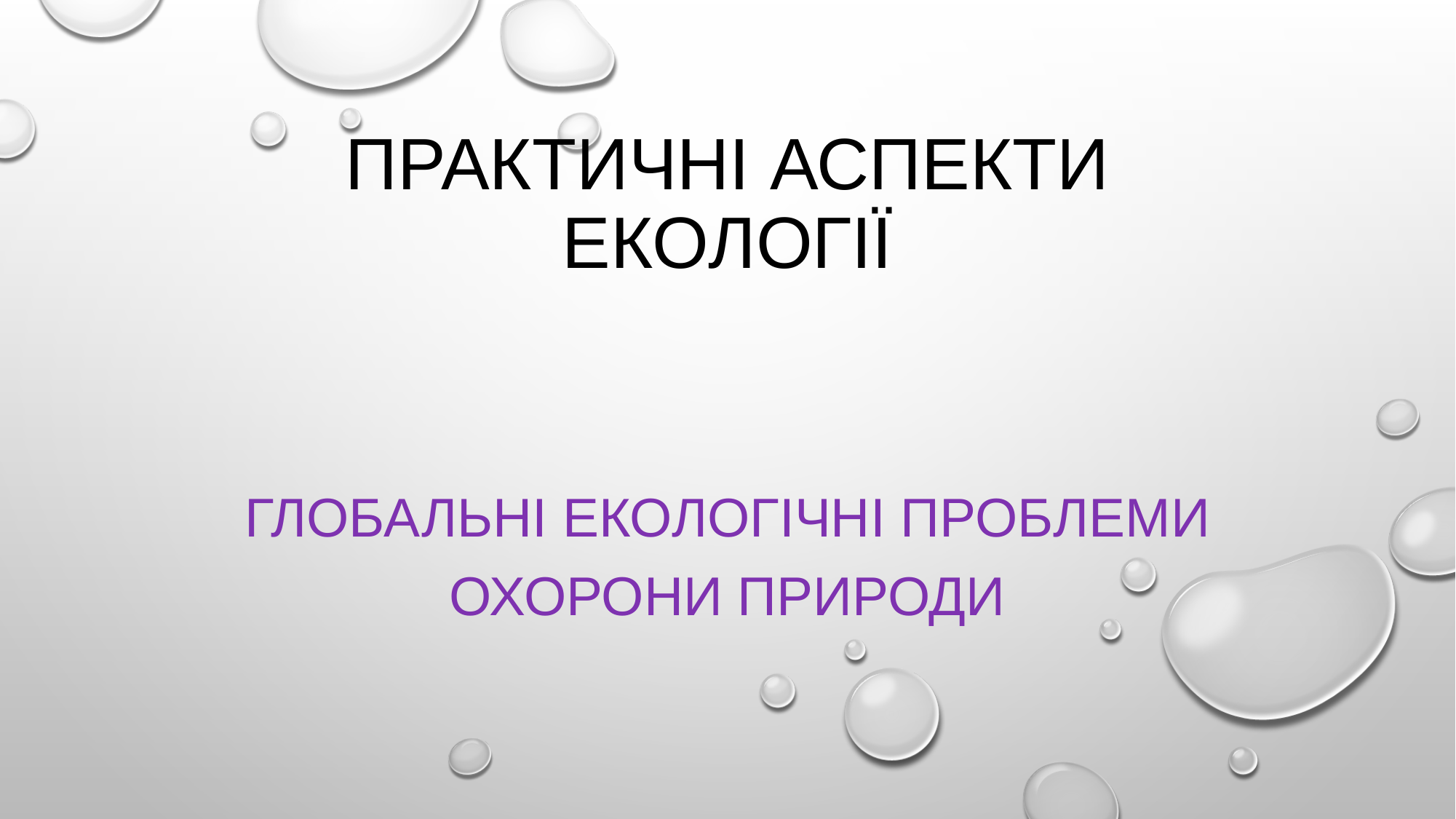

# Практичні аспекти екології
Глобальні екологічні проблеми охорони природи